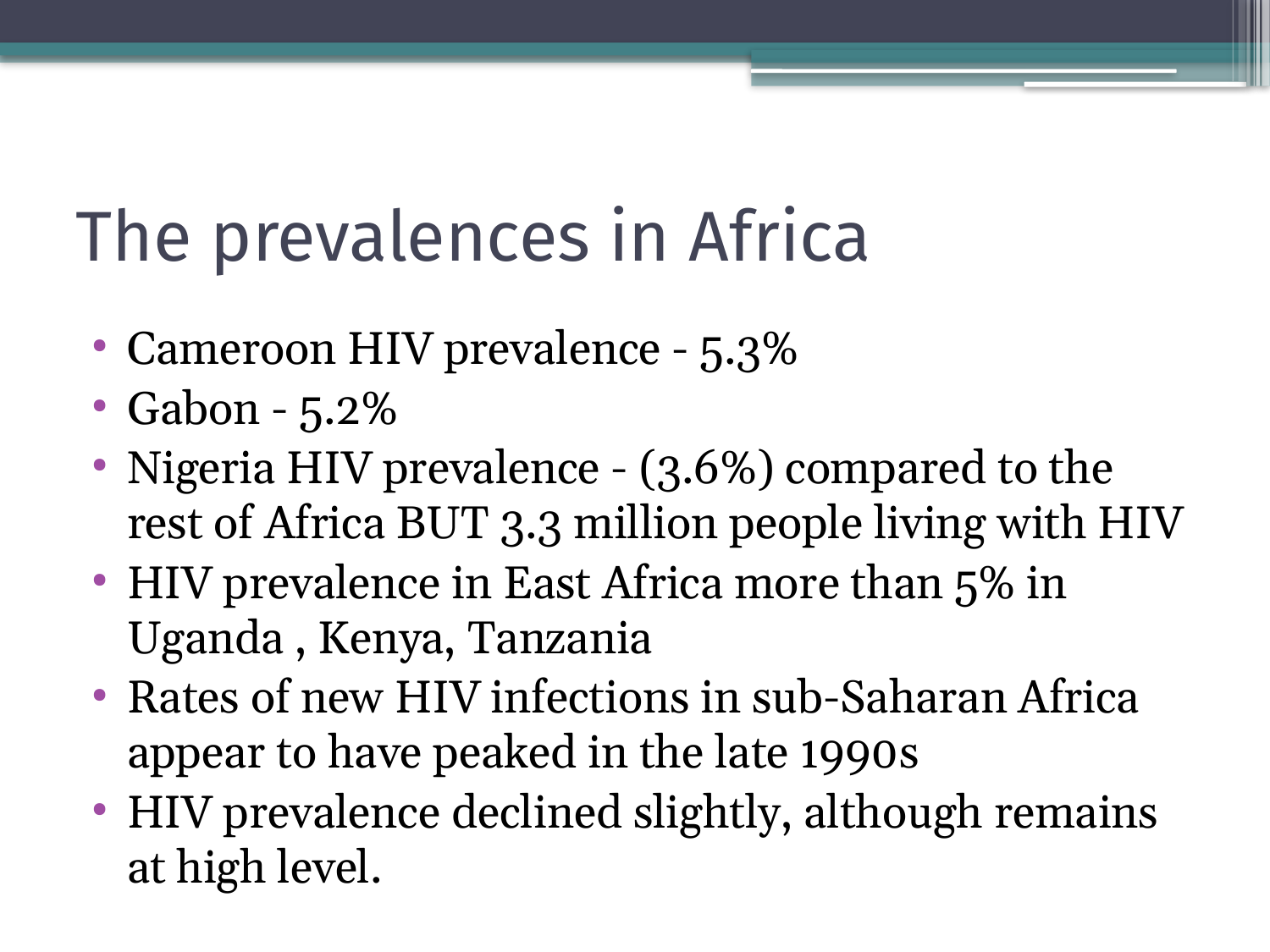

# The prevalences in Africa
Cameroon HIV prevalence - 5.3%
Gabon - 5.2%
Nigeria HIV prevalence - (3.6%) compared to the rest of Africa BUT 3.3 million people living with HIV
HIV prevalence in East Africa more than 5% in Uganda , Kenya, Tanzania
Rates of new HIV infections in sub-Saharan Africa appear to have peaked in the late 1990s
HIV prevalence declined slightly, although remains at high level.